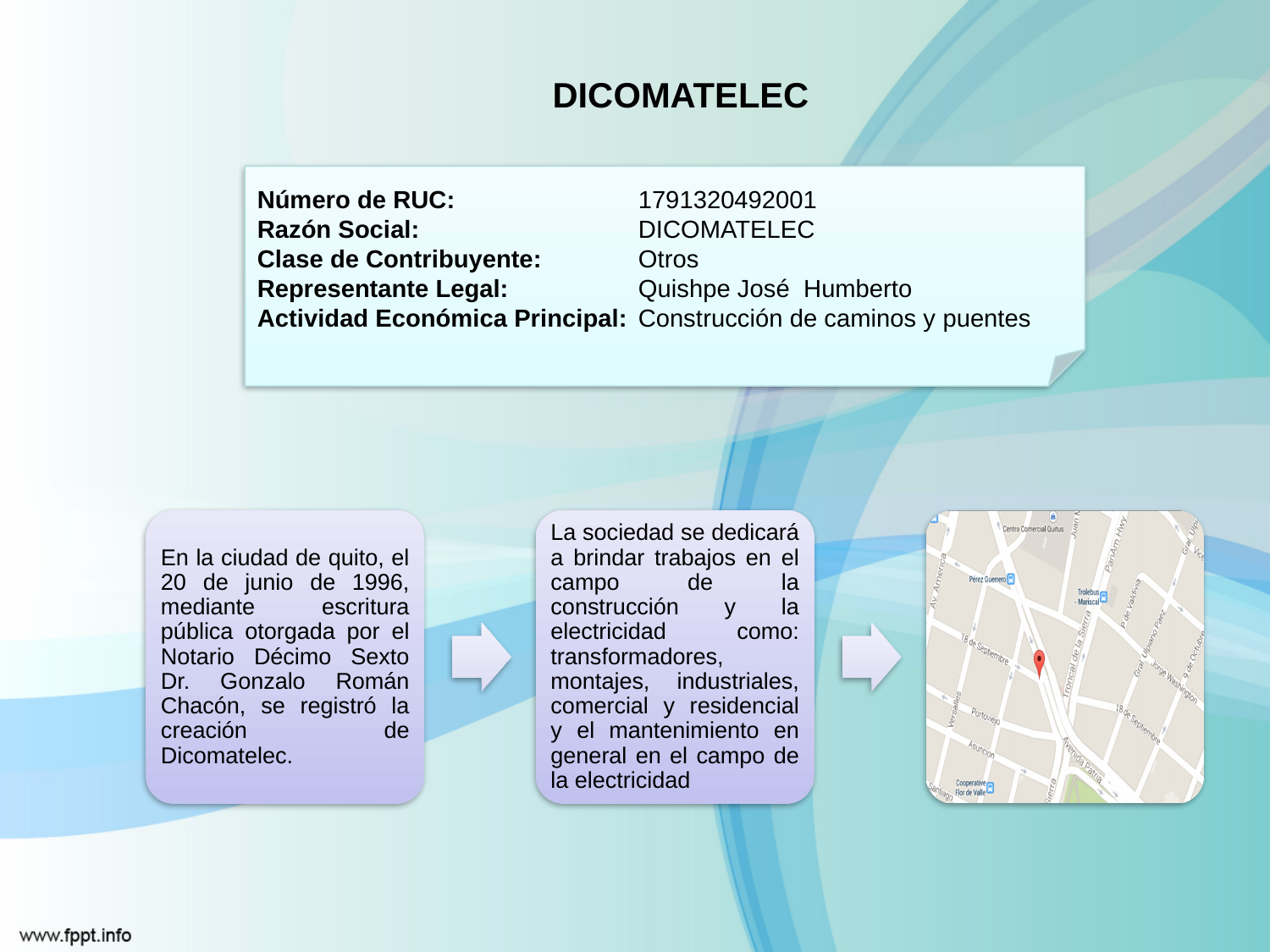

DICOMATELEC
Número de RUC:		1791320492001
Razón Social:		DICOMATELEC
Clase de Contribuyente:	Otros
Representante Legal:		Quishpe José  Humberto
Actividad Económica Principal:	Construcción de caminos y puentes
En la ciudad de quito, el 20 de junio de 1996, mediante escritura pública otorgada por el Notario Décimo Sexto Dr. Gonzalo Román Chacón, se registró la creación de Dicomatelec.

La sociedad se dedicará a brindar trabajos en el campo de la construcción y la electricidad como: transformadores, montajes, industriales, comercial y residencial y el mantenimiento en general en el campo de la electricidad